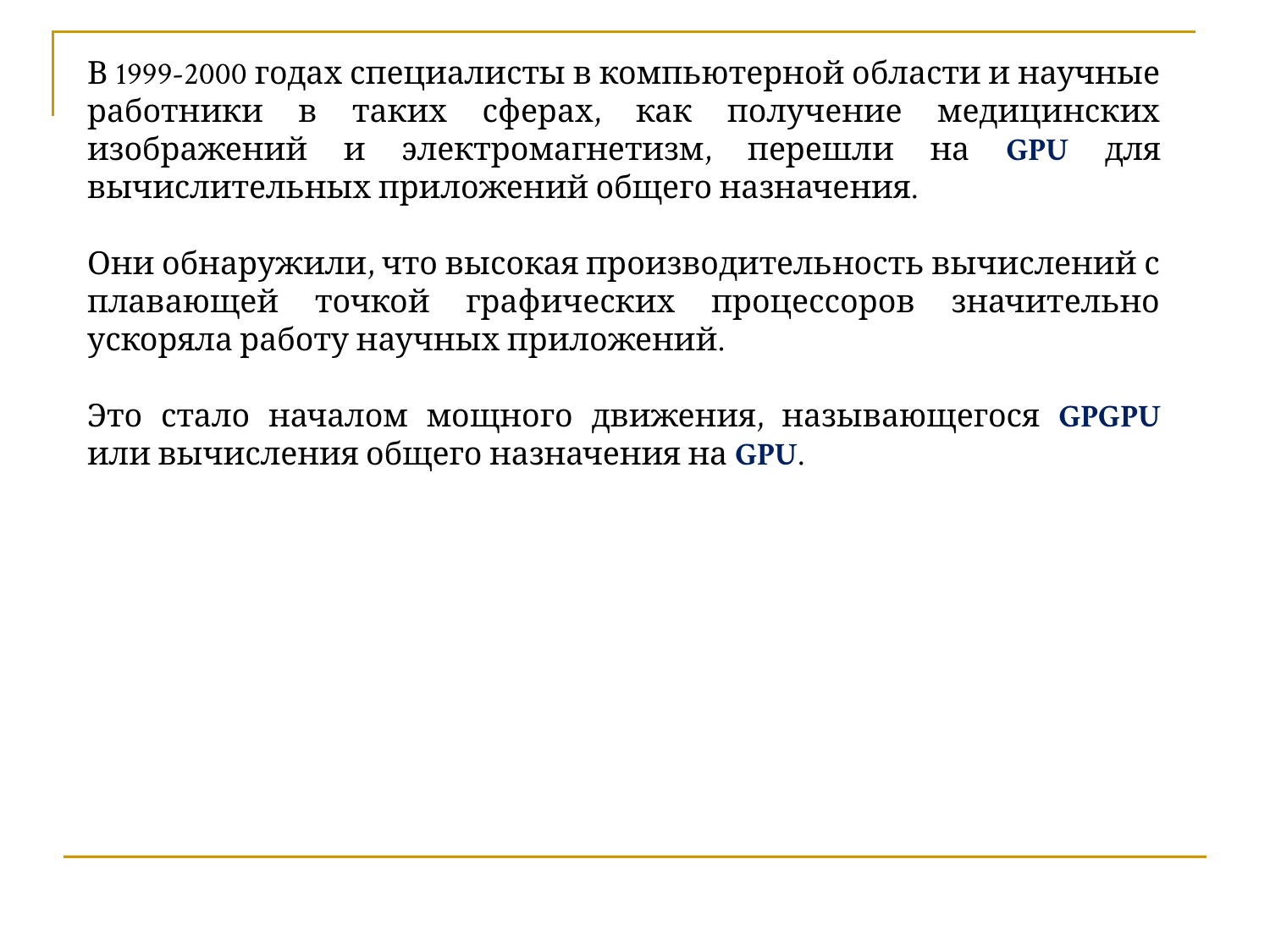

В 1999-2000 годах специалисты в компьютерной области и научные работники в таких сферах, как получение медицинских изображений и электромагнетизм, перешли на GPU для вычислительных приложений общего назначения.

Они обнаружили, что высокая производительность вычислений с плавающей точкой графических процессоров значительно ускоряла работу научных приложений.

Это стало началом мощного движения, называющегося GPGPU или вычисления общего назначения на GPU.